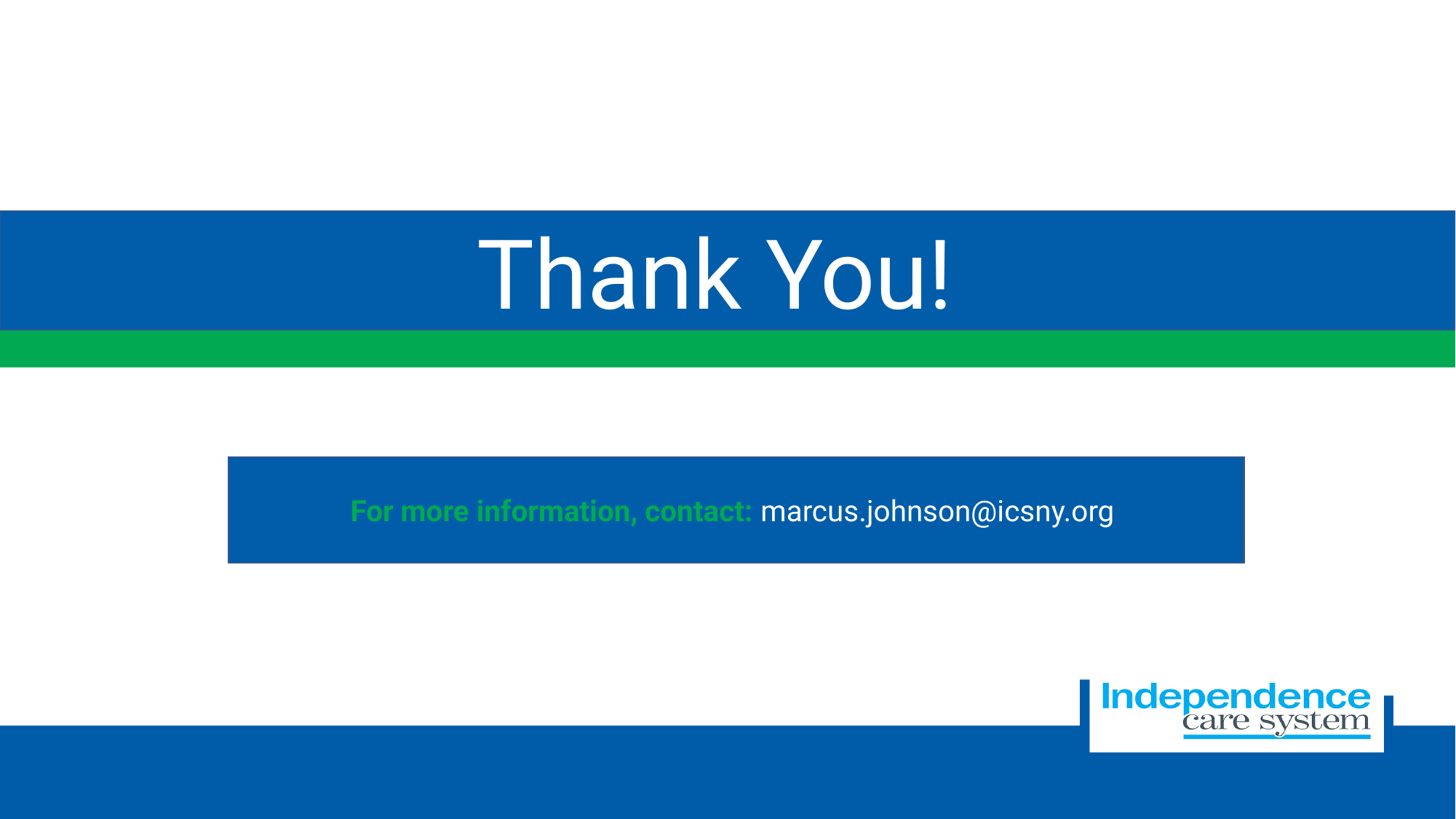

# Thank You!!

For more information, contact: marcus.johnson@icsny.org